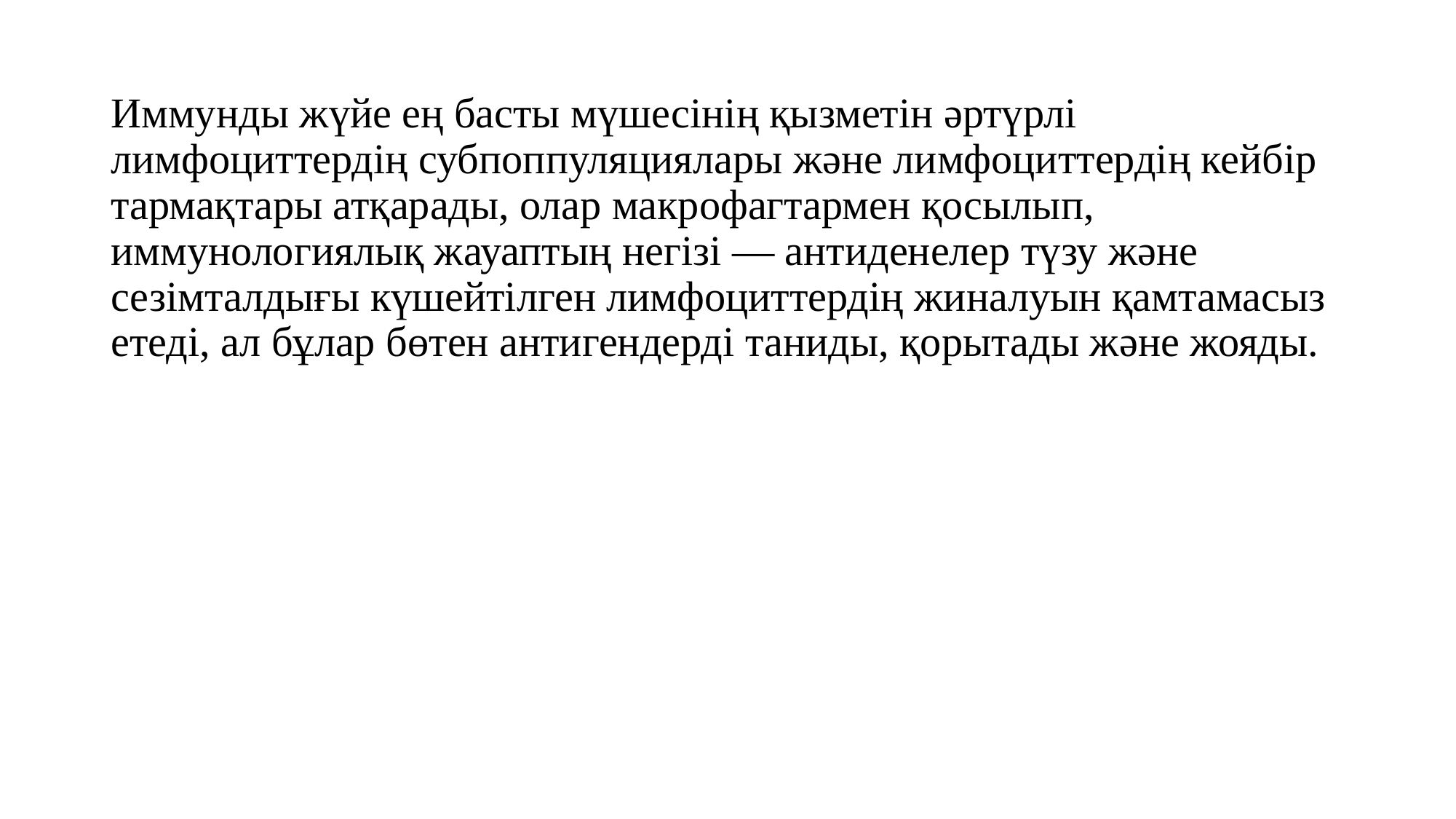

Иммунды жүйе ең басты мүшесінің қызметін әртүрлі лимфоциттердің субпоппуляциялары және лимфоциттердің кейбір тармақтары атқарады, олар макрофагтармен қосылып, иммунологиялық жауаптың негізі — антиденелер түзу және сезімталдығы күшейтілген лимфоциттердің жиналуын қамтамасыз етеді, ал бұлар бөтен антигендерді таниды, қорытады және жояды.